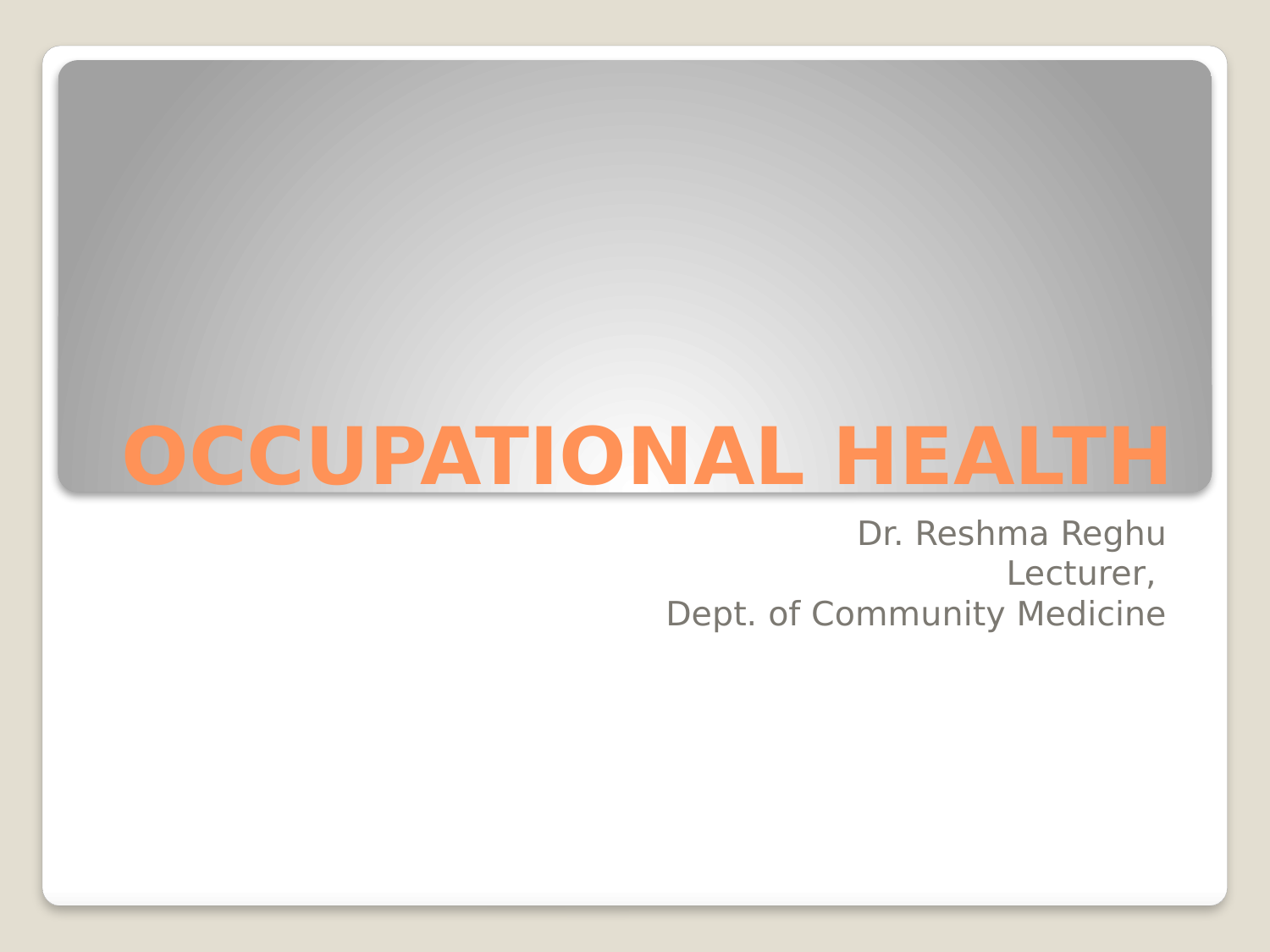

# OCCUPATIONAL HEALTH
Dr. Reshma Reghu
Lecturer,
Dept. of Community Medicine